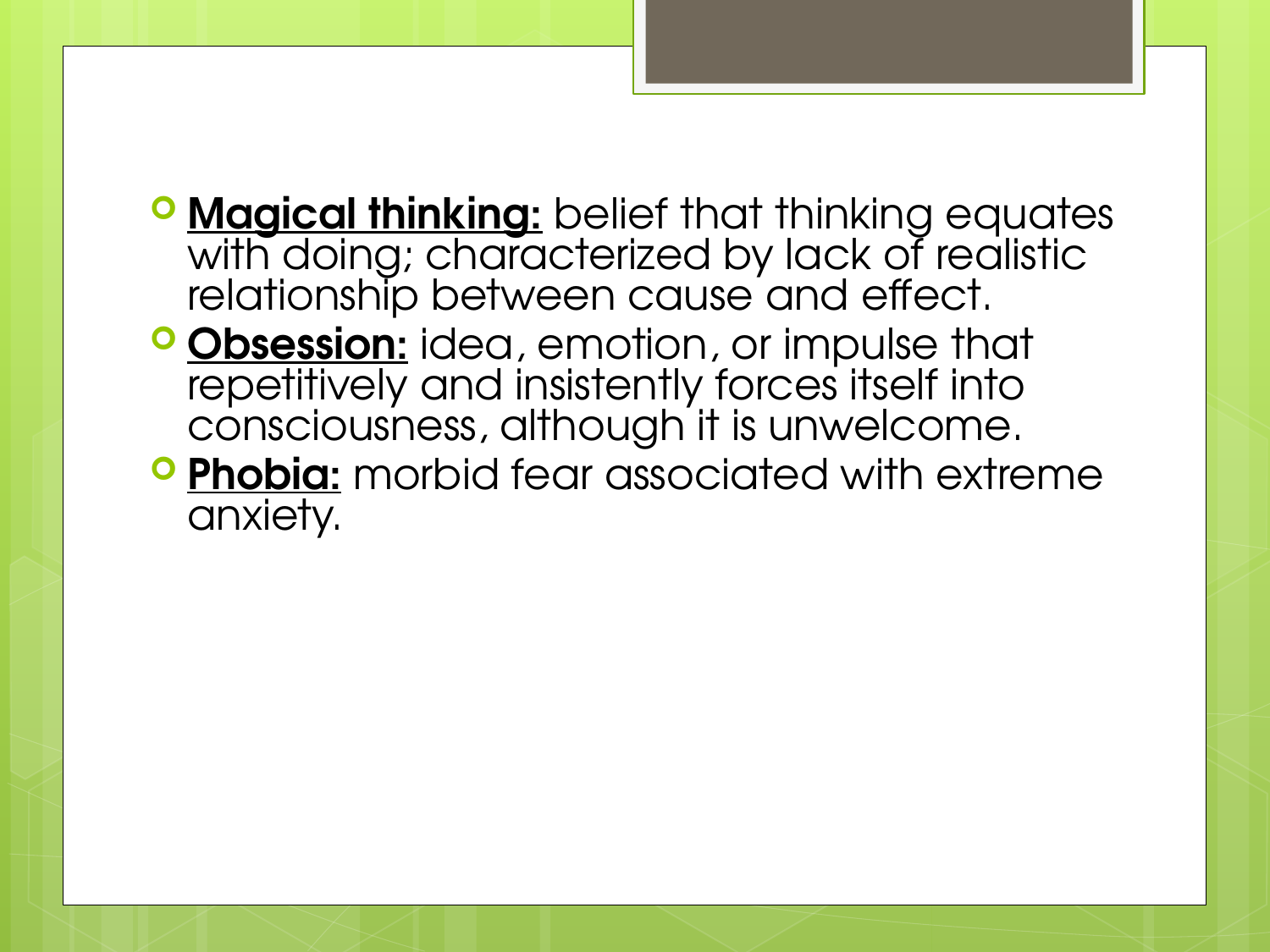

Magical thinking: belief that thinking equates with doing; characterized by lack of realistic relationship between cause and effect.
Obsession: idea, emotion, or impulse that repetitively and insistently forces itself into consciousness, although it is unwelcome.
Phobia: morbid fear associated with extreme anxiety.